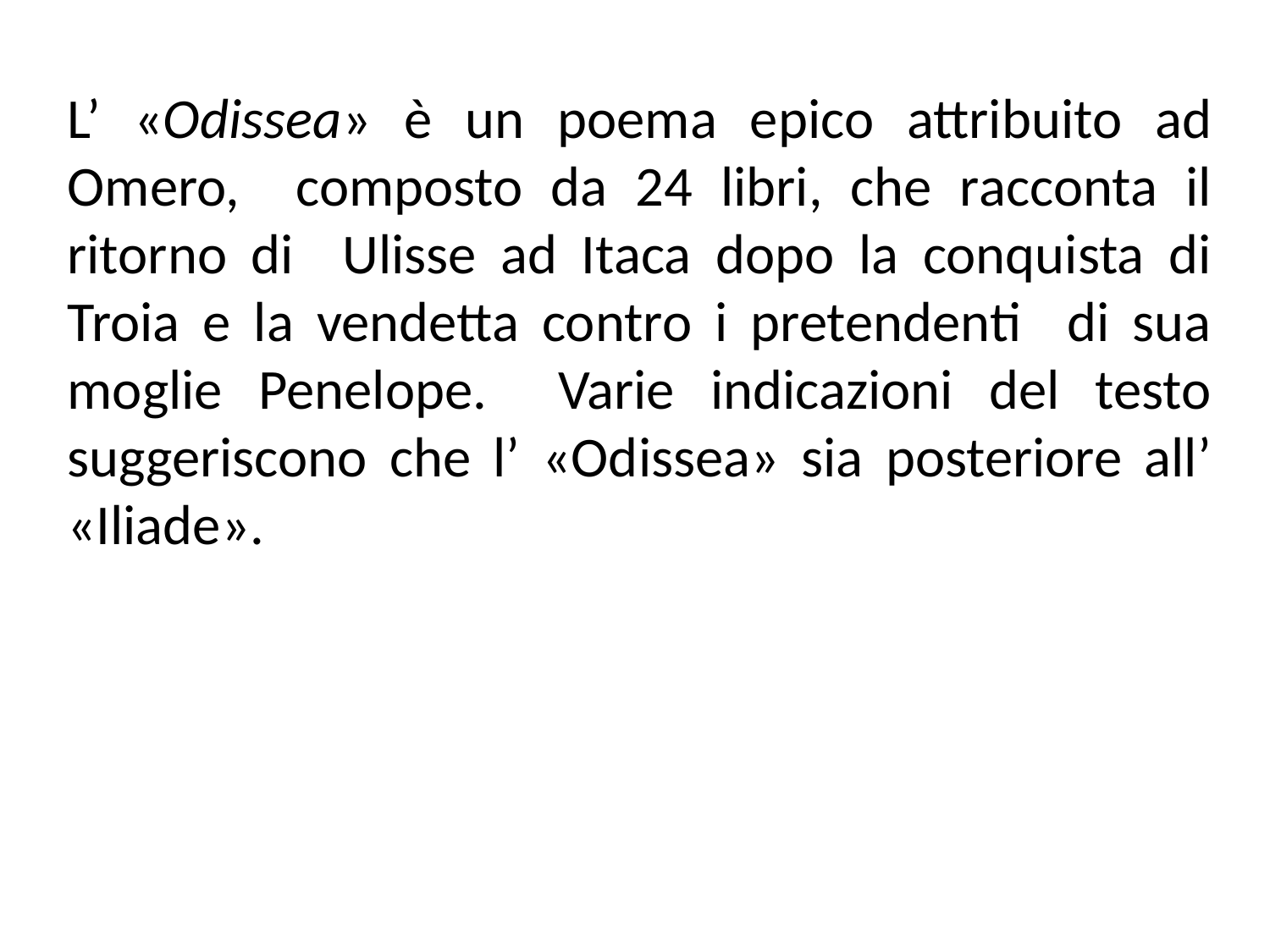

L’ «Odissea» è un poema epico attribuito ad Omero,  composto da 24 libri, che racconta il ritorno di  Ulisse ad Itaca dopo la conquista di Troia e la vendetta contro i pretendenti  di sua moglie Penelope.  Varie indicazioni del testo suggeriscono che l’ «Odissea» sia posteriore all’ «Iliade».